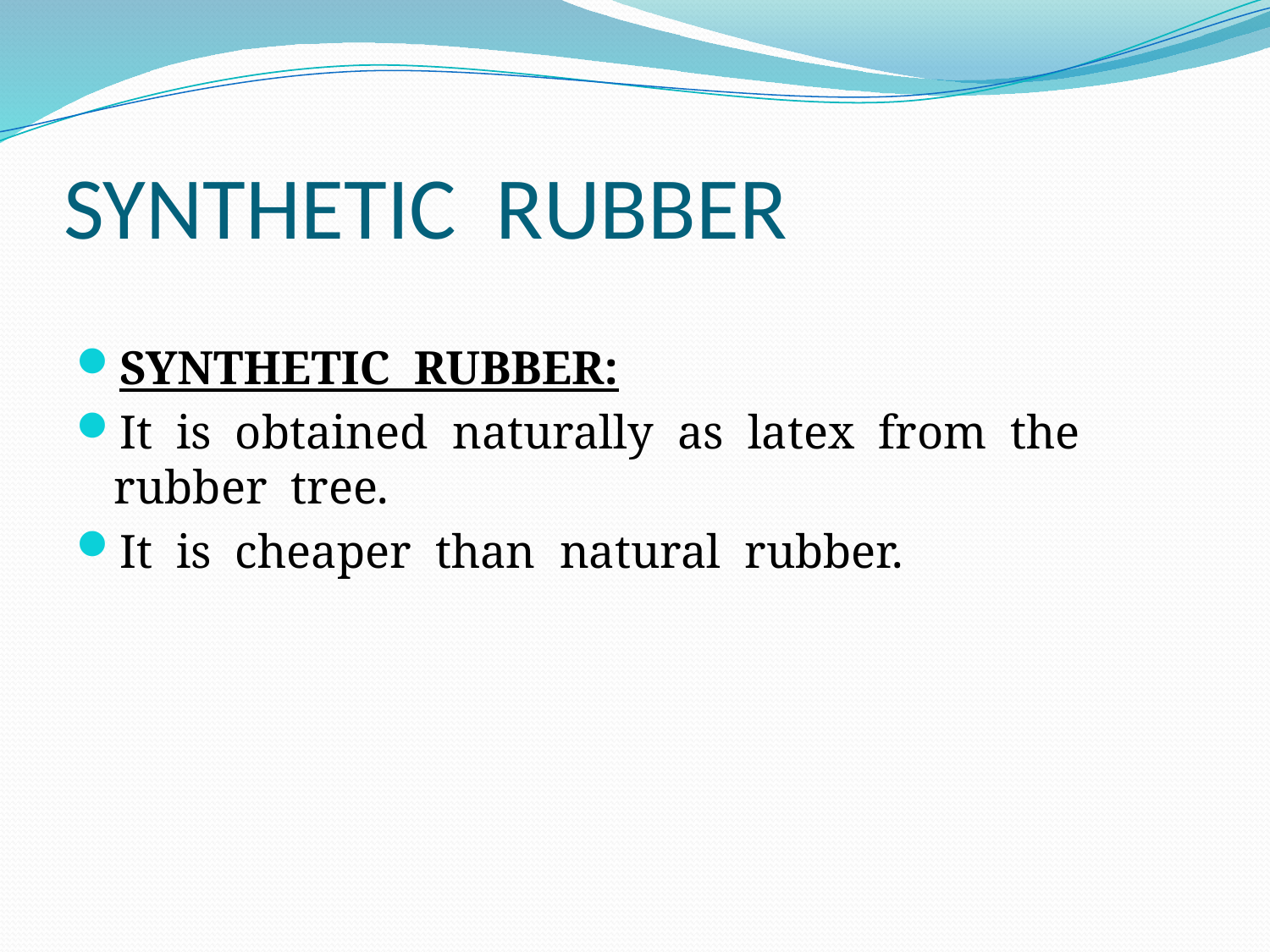

# SYNTHETIC  RUBBER

SYNTHETIC  RUBBER:
It  is  obtained  naturally  as  latex  from  the  rubber  tree.
It  is  cheaper  than  natural  rubber.